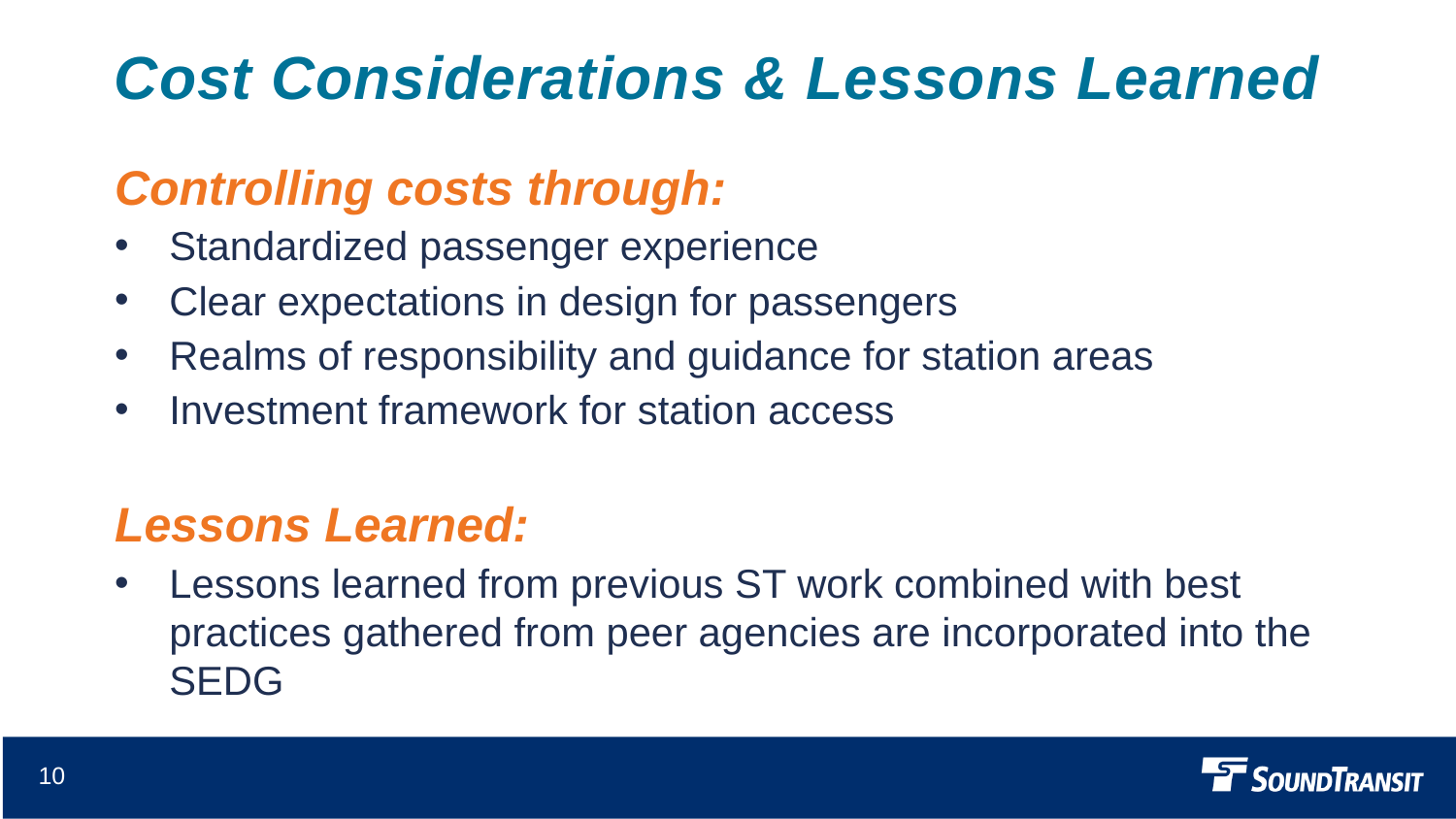

# Cost Considerations & Lessons Learned
Controlling costs through:
Standardized passenger experience
Clear expectations in design for passengers
Realms of responsibility and guidance for station areas
Investment framework for station access

Lessons Learned:
Lessons learned from previous ST work combined with best practices gathered from peer agencies are incorporated into the SEDG